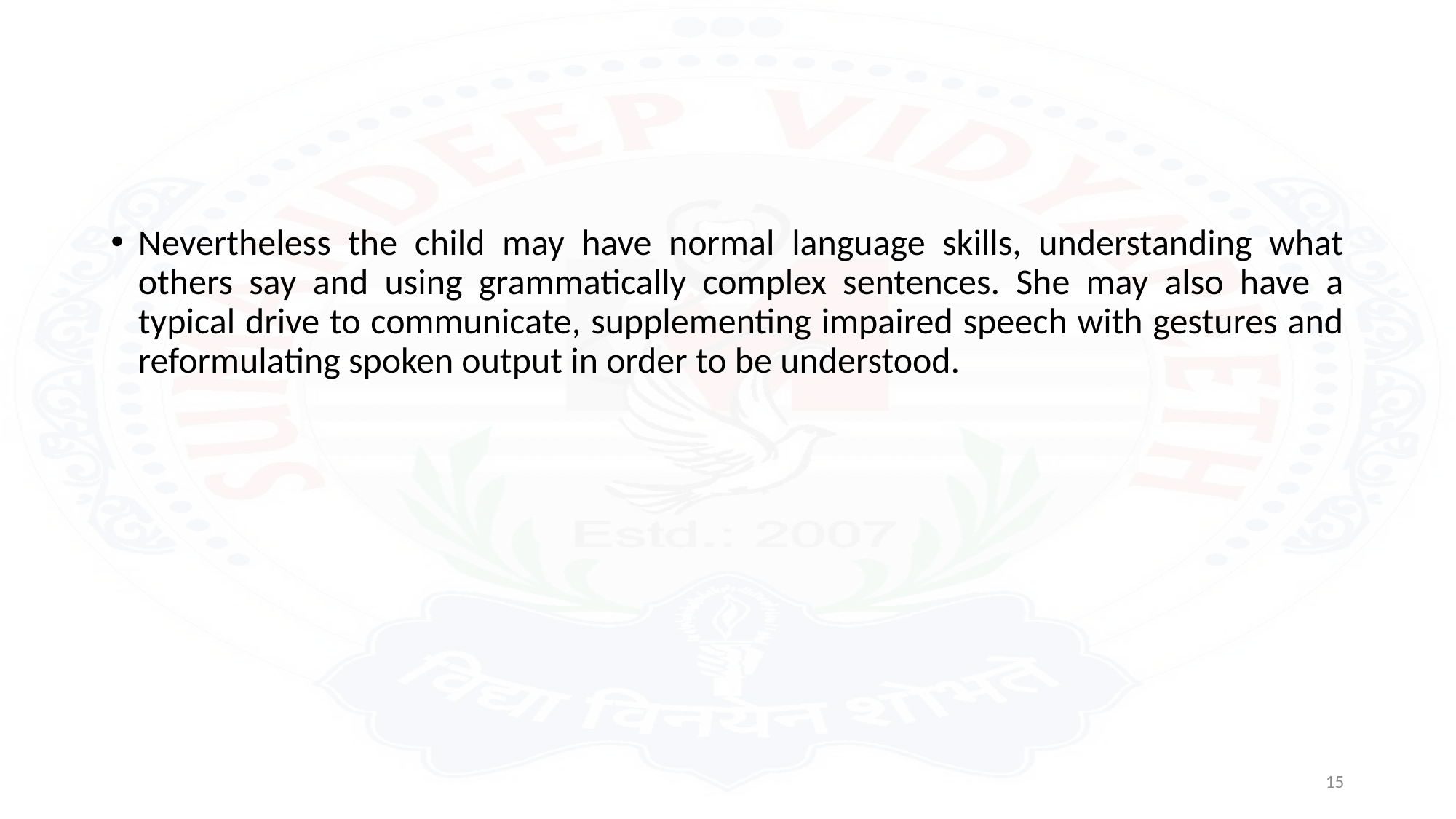

#
Nevertheless the child may have normal language skills, understanding what others say and using grammatically complex sentences. She may also have a typical drive to communicate, supplementing impaired speech with gestures and reformulating spoken output in order to be understood.

15